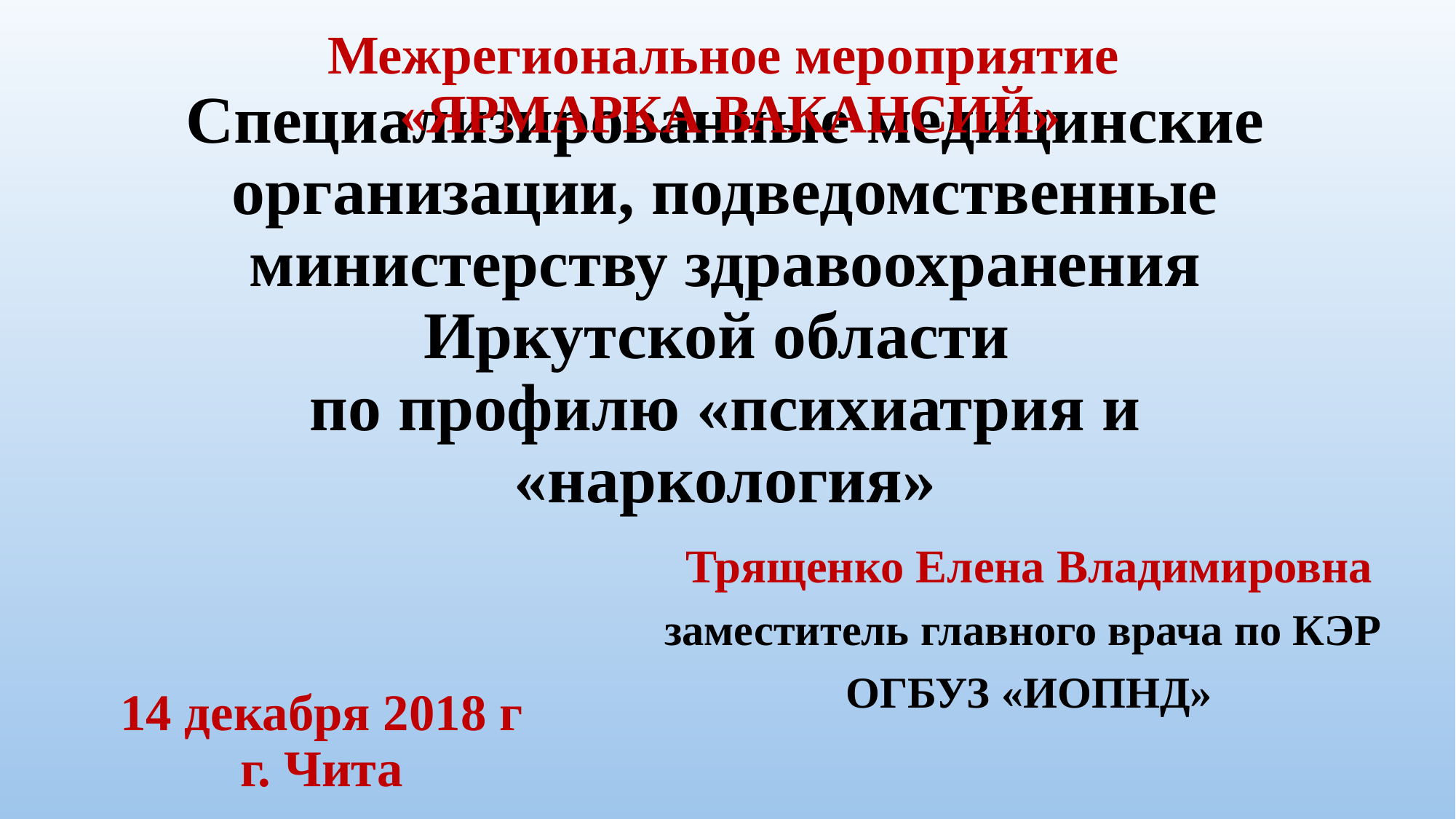

Межрегиональное мероприятие
 «ЯРМАРКА ВАКАНСИЙ»
# Специализированные медицинские организации, подведомственные министерству здравоохранения Иркутской области по профилю «психиатрия и «наркология»
Трященко Елена Владимировна
заместитель главного врача по КЭР
ОГБУЗ «ИОПНД»

14 декабря 2018 г
г. Чита